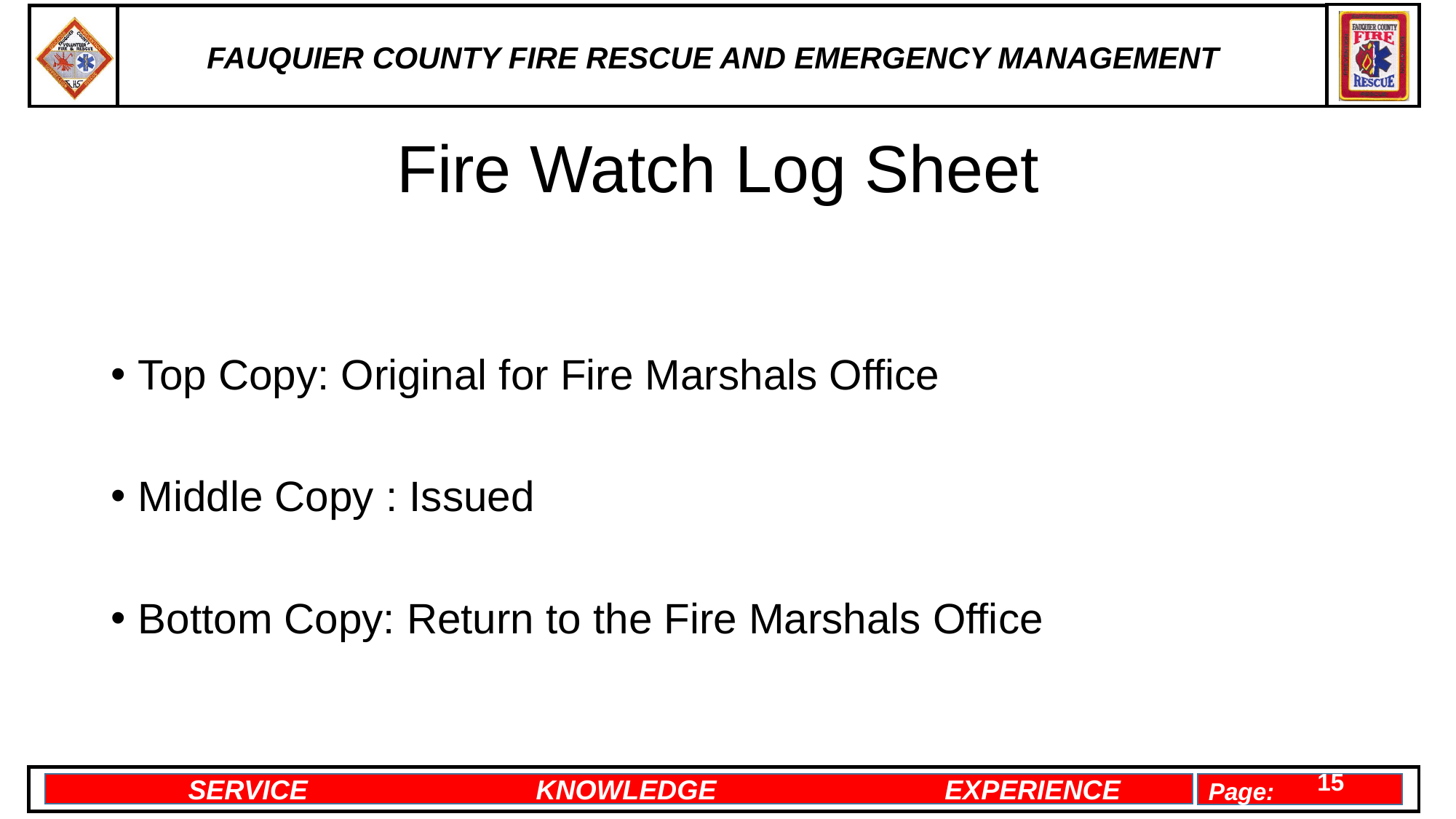

# Fire Watch Log Sheet

Top Copy: Original for Fire Marshals Office

Middle Copy : Issued

Bottom Copy: Return to the Fire Marshals Office
15